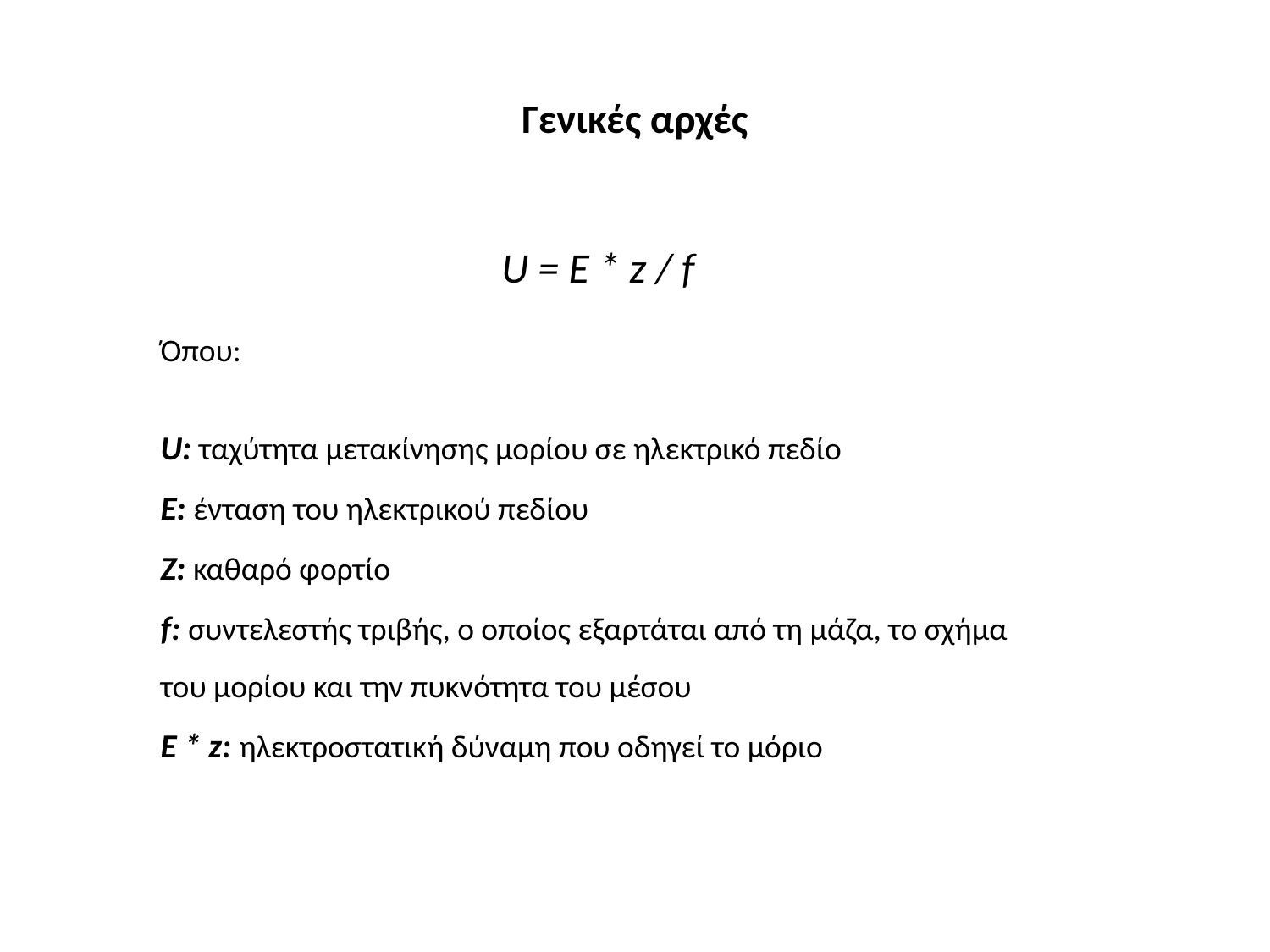

# Γενικές αρχές

U = E * z / f

Όπου:

U: ταχύτητα μετακίνησης μορίου σε ηλεκτρικό πεδίο
Ε: ένταση του ηλεκτρικού πεδίου
Z: καθαρό φορτίο
f: συντελεστής τριβής, ο οποίος εξαρτάται από τη μάζα, το σχήμα του μορίου και την πυκνότητα του μέσου
Ε * z: ηλεκτροστατική δύναμη που οδηγεί το μόριο